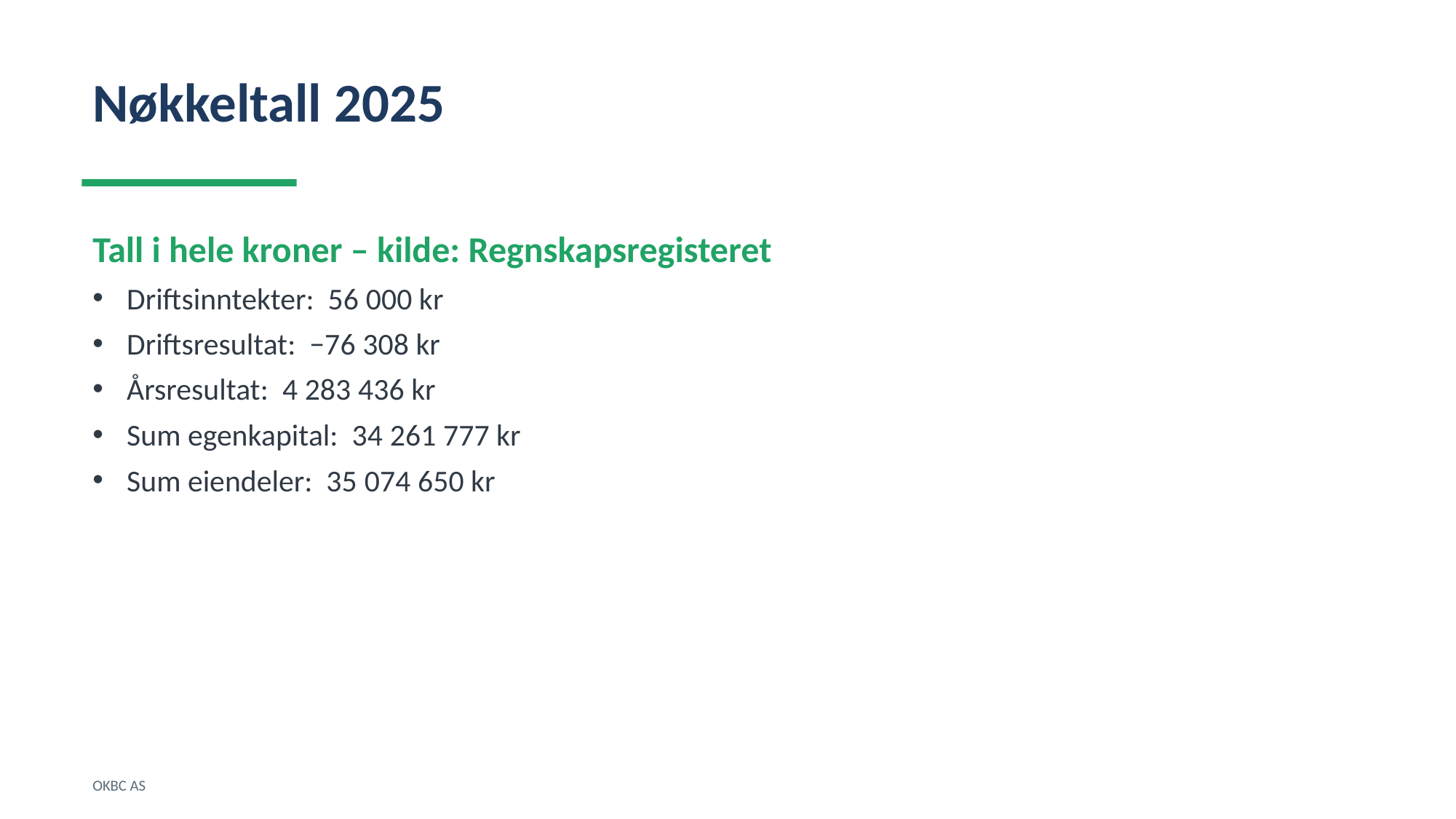

Nøkkeltall 2025

Tall i hele kroner – kilde: Regnskapsregisteret
Driftsinntekter:  56 000 kr
Driftsresultat:  −76 308 kr
Årsresultat:  4 283 436 kr
Sum egenkapital:  34 261 777 kr
Sum eiendeler:  35 074 650 kr
OKBC AS